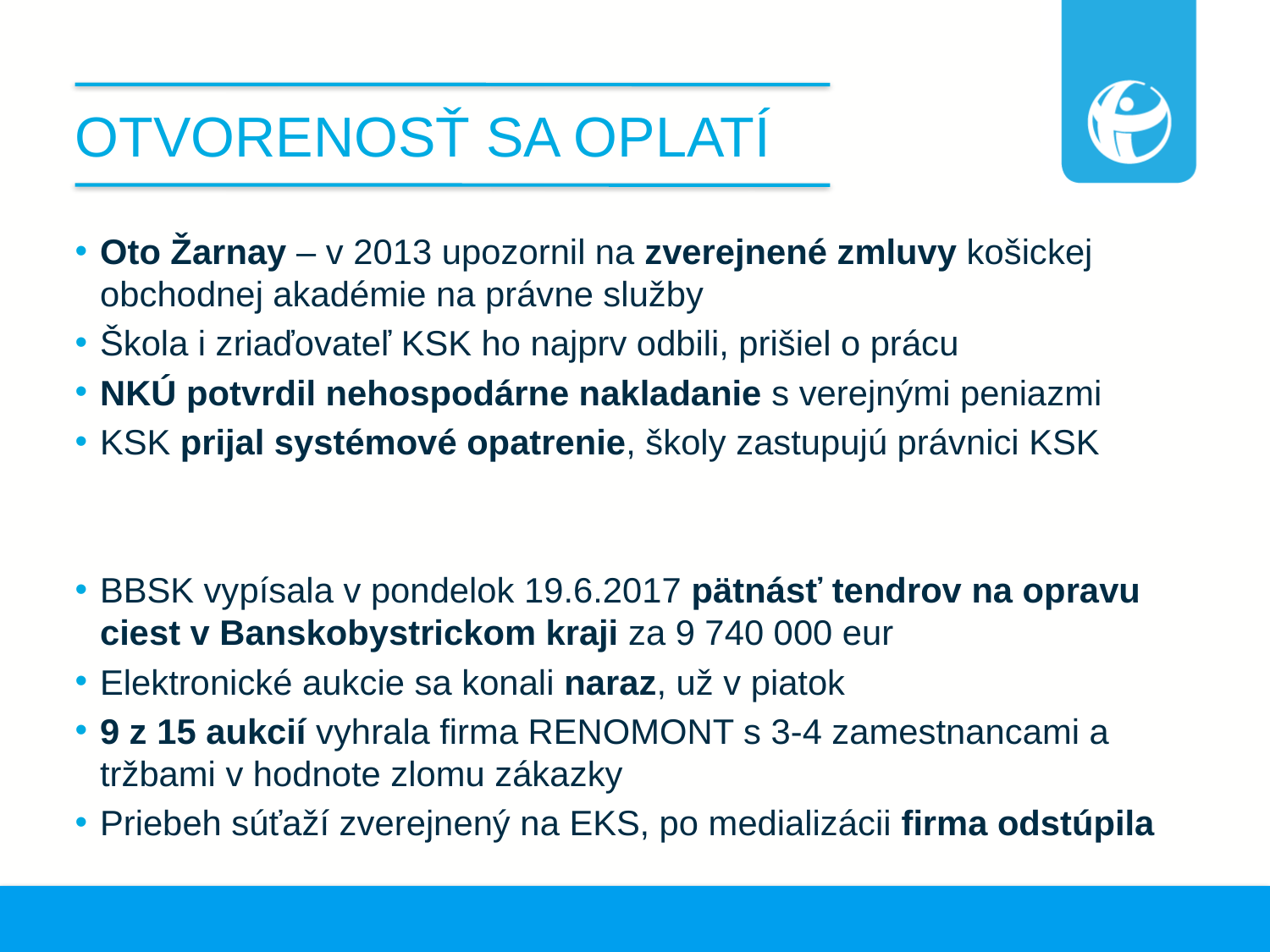

# OTVORENOSŤ SA OPLATÍ
Oto Žarnay – v 2013 upozornil na zverejnené zmluvy košickej obchodnej akadémie na právne služby
Škola i zriaďovateľ KSK ho najprv odbili, prišiel o prácu
NKÚ potvrdil nehospodárne nakladanie s verejnými peniazmi
KSK prijal systémové opatrenie, školy zastupujú právnici KSK

BBSK vypísala v pondelok 19.6.2017 pätnásť tendrov na opravu ciest v Banskobystrickom kraji za 9 740 000 eur
Elektronické aukcie sa konali naraz, už v piatok
9 z 15 aukcií vyhrala firma RENOMONT s 3-4 zamestnancami a tržbami v hodnote zlomu zákazky
Priebeh súťaží zverejnený na EKS, po medializácii firma odstúpila